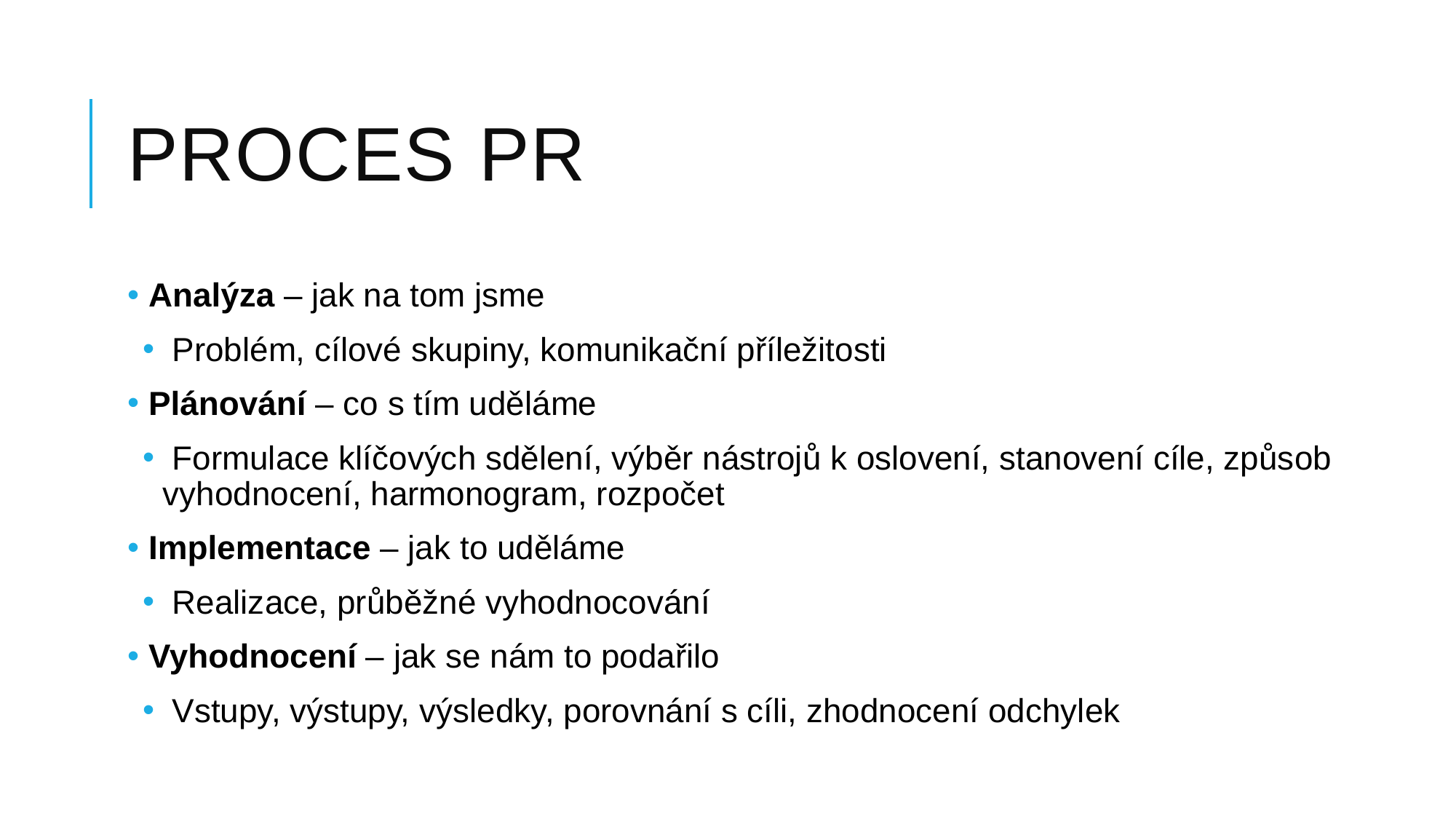

# Proces pr
 Analýza – jak na tom jsme
 Problém, cílové skupiny, komunikační příležitosti
 Plánování – co s tím uděláme
 Formulace klíčových sdělení, výběr nástrojů k oslovení, stanovení cíle, způsob vyhodnocení, harmonogram, rozpočet
 Implementace – jak to uděláme
 Realizace, průběžné vyhodnocování
 Vyhodnocení – jak se nám to podařilo
 Vstupy, výstupy, výsledky, porovnání s cíli, zhodnocení odchylek